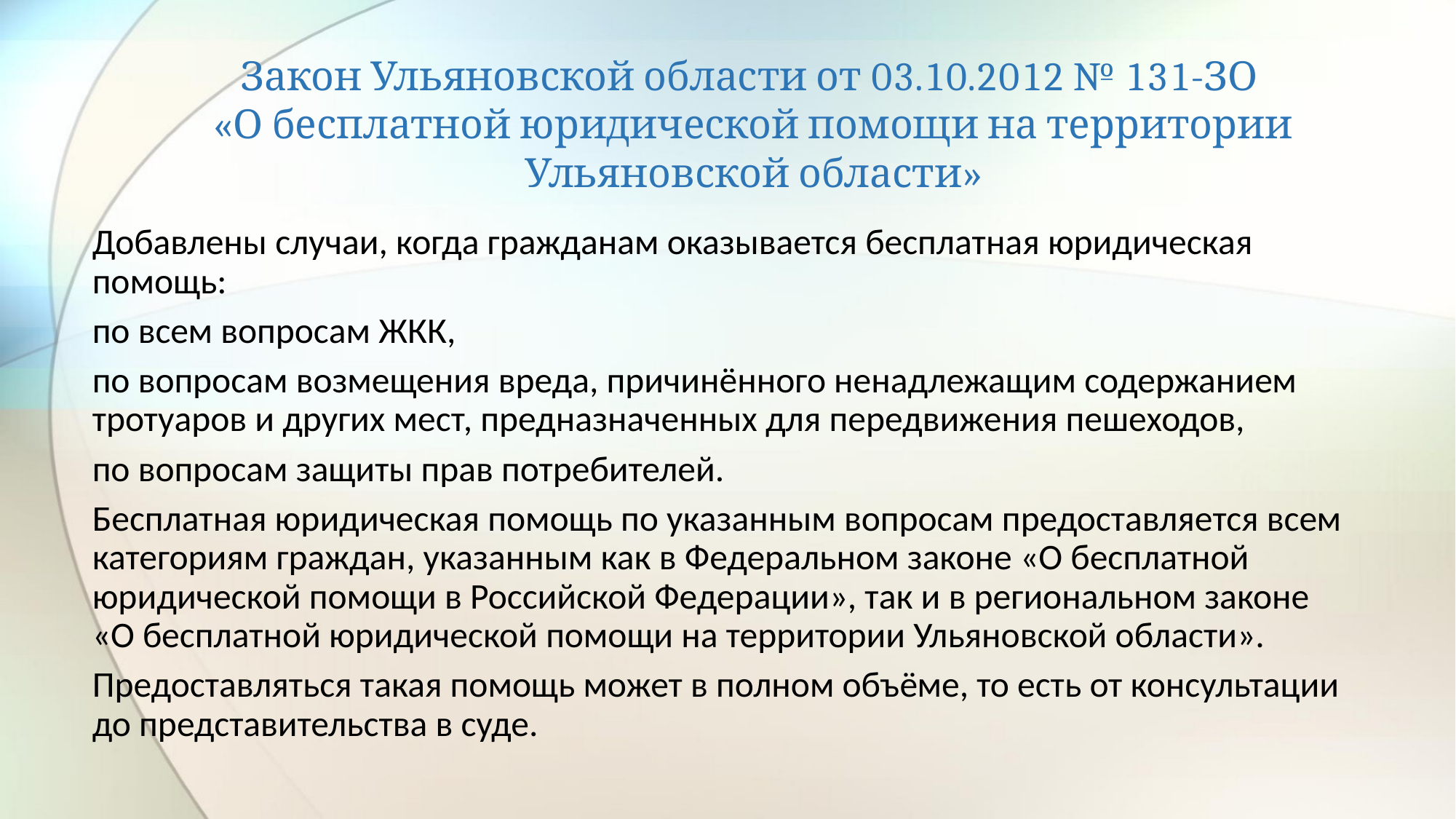

# Закон Ульяновской области от 03.10.2012 № 131-ЗО «О бесплатной юридической помощи на территории Ульяновской области»
Добавлены случаи, когда гражданам оказывается бесплатная юридическая помощь:
по всем вопросам ЖКК,
по вопросам возмещения вреда, причинённого ненадлежащим содержанием тротуаров и других мест, предназначенных для передвижения пешеходов,
по вопросам защиты прав потребителей.
Бесплатная юридическая помощь по указанным вопросам предоставляется всем категориям граждан, указанным как в Федеральном законе «О бесплатной юридической помощи в Российской Федерации», так и в региональном законе «О бесплатной юридической помощи на территории Ульяновской области».
Предоставляться такая помощь может в полном объёме, то есть от консультации до представительства в суде.